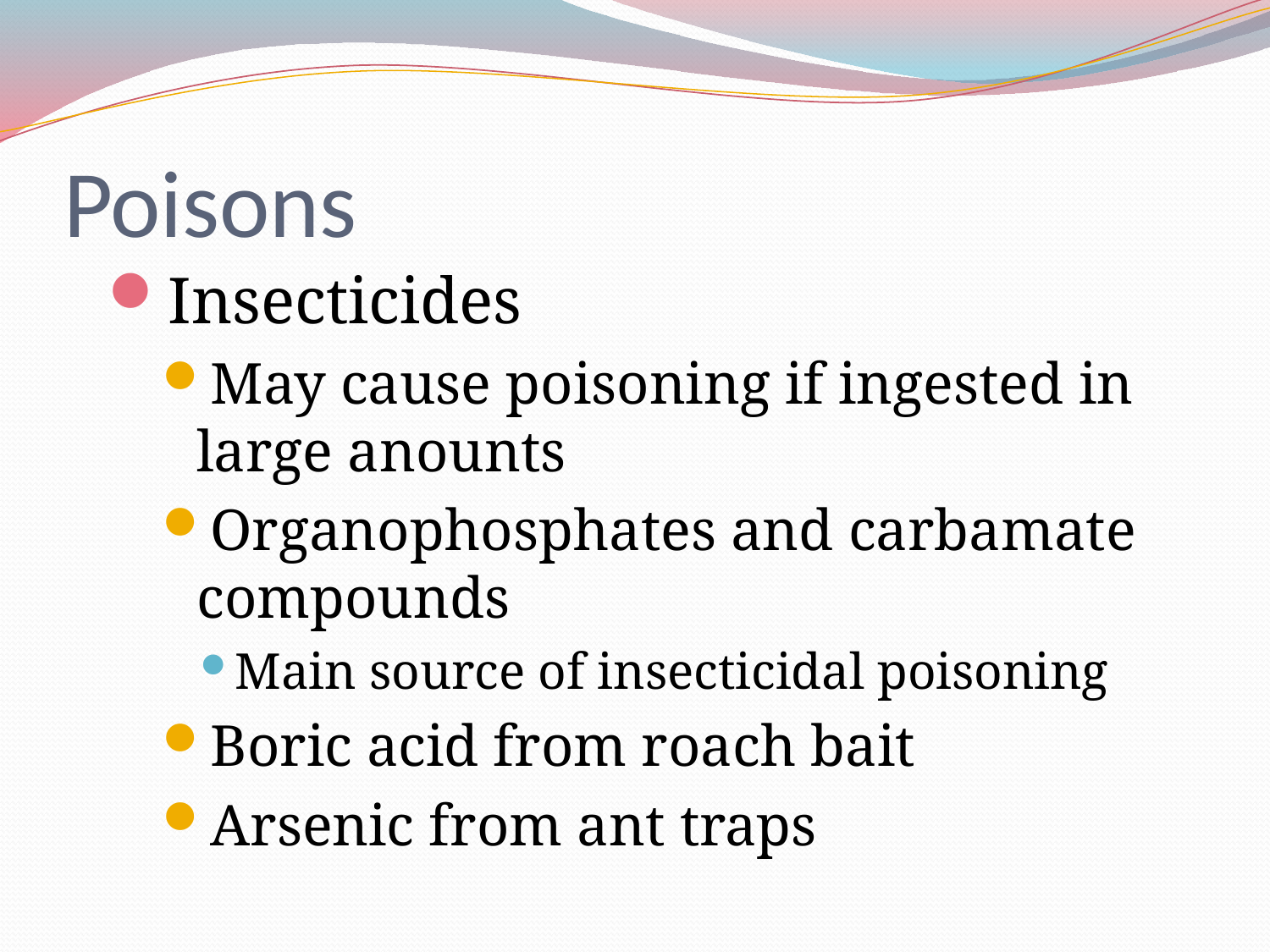

# Poisons
Insecticides
May cause poisoning if ingested in large anounts
Organophosphates and carbamate compounds
Main source of insecticidal poisoning
Boric acid from roach bait
Arsenic from ant traps